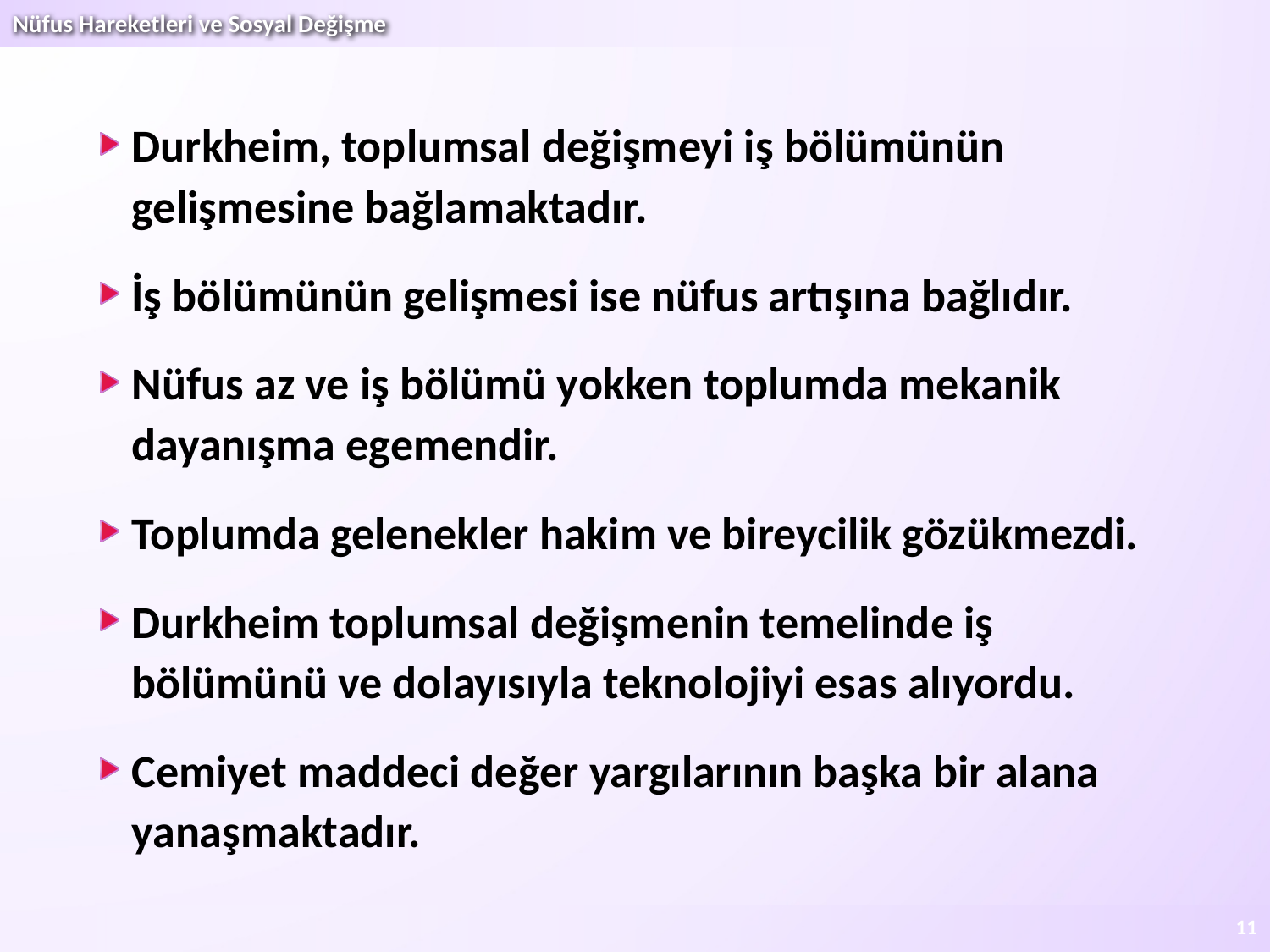

Durkheim, toplumsal değişmeyi iş bölümünün gelişmesine bağlamaktadır.
İş bölümünün gelişmesi ise nüfus artışına bağlıdır.
Nüfus az ve iş bölümü yokken toplumda mekanik dayanışma egemendir.
Toplumda gelenekler hakim ve bireycilik gözükmezdi.
Durkheim toplumsal değişmenin temelinde iş bölümünü ve dolayısıyla teknolojiyi esas alıyordu.
Cemiyet maddeci değer yargılarının başka bir alana yanaşmaktadır.
11